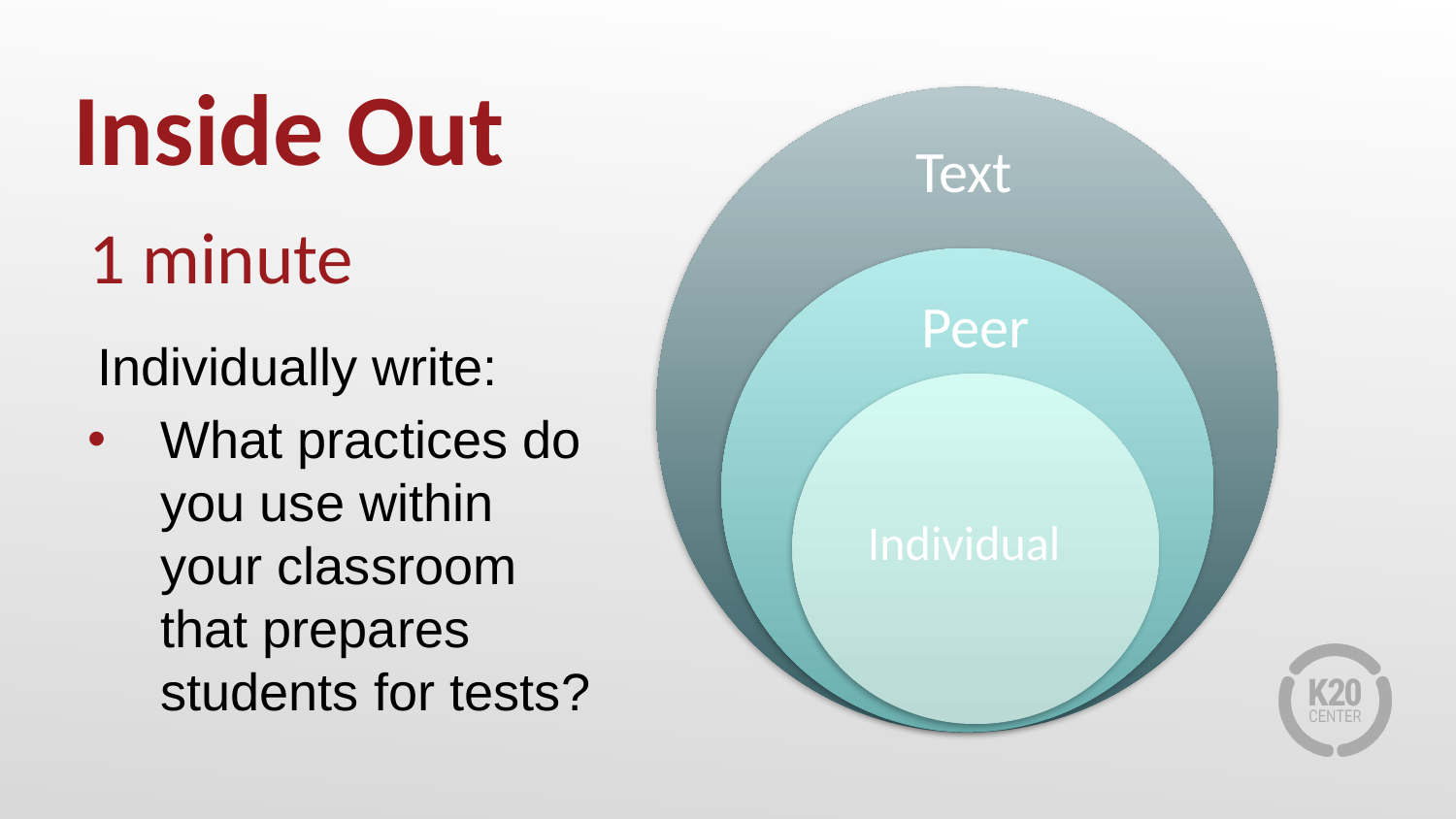

# Inside Out

Text
1 minute

Peer
Individually write:
What practices do you use within your classroom that prepares students for tests?

Individual